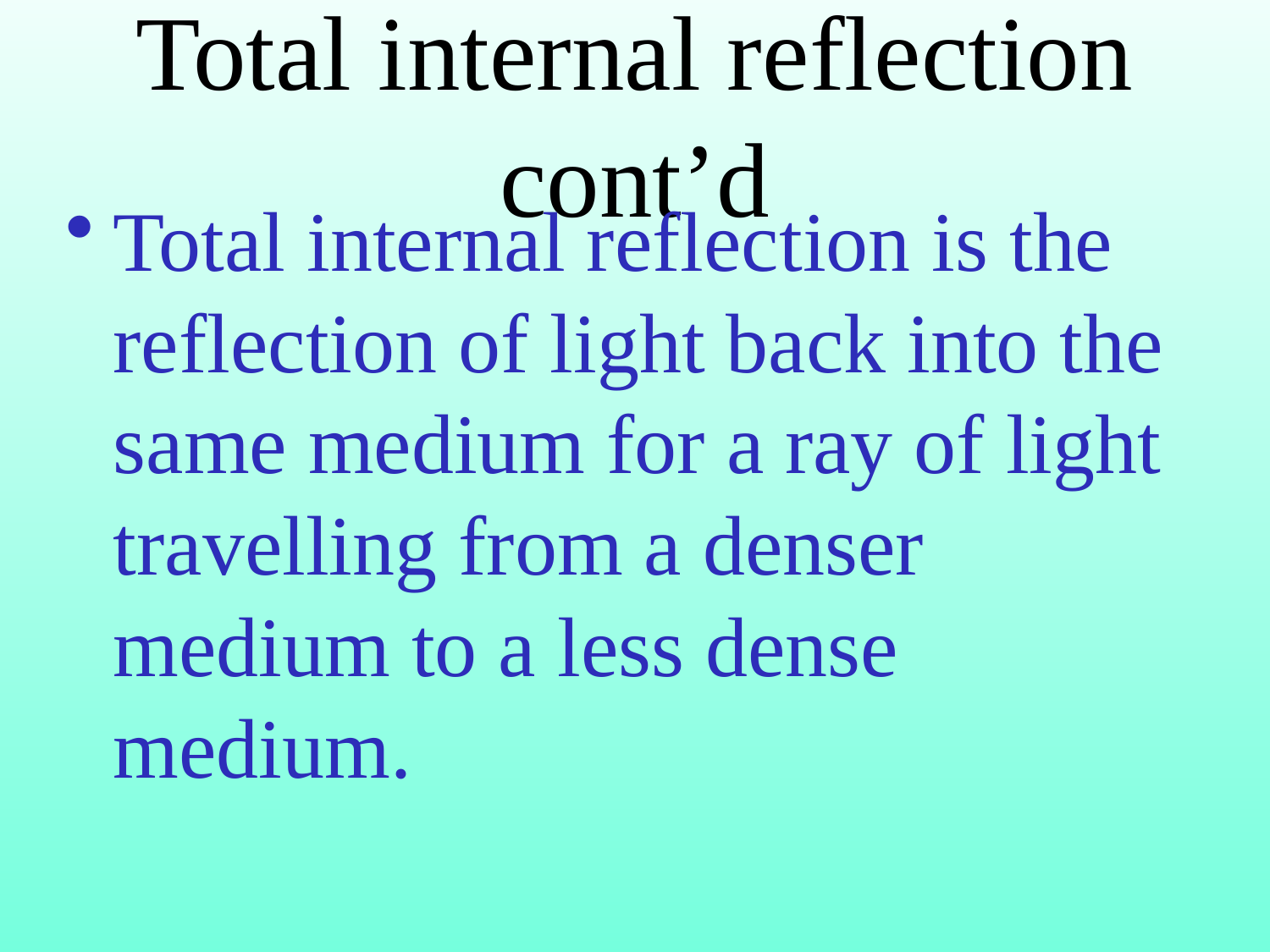

# Total internal reflection cont’d
Total internal reflection is the reflection of light back into the same medium for a ray of light travelling from a denser medium to a less dense medium.